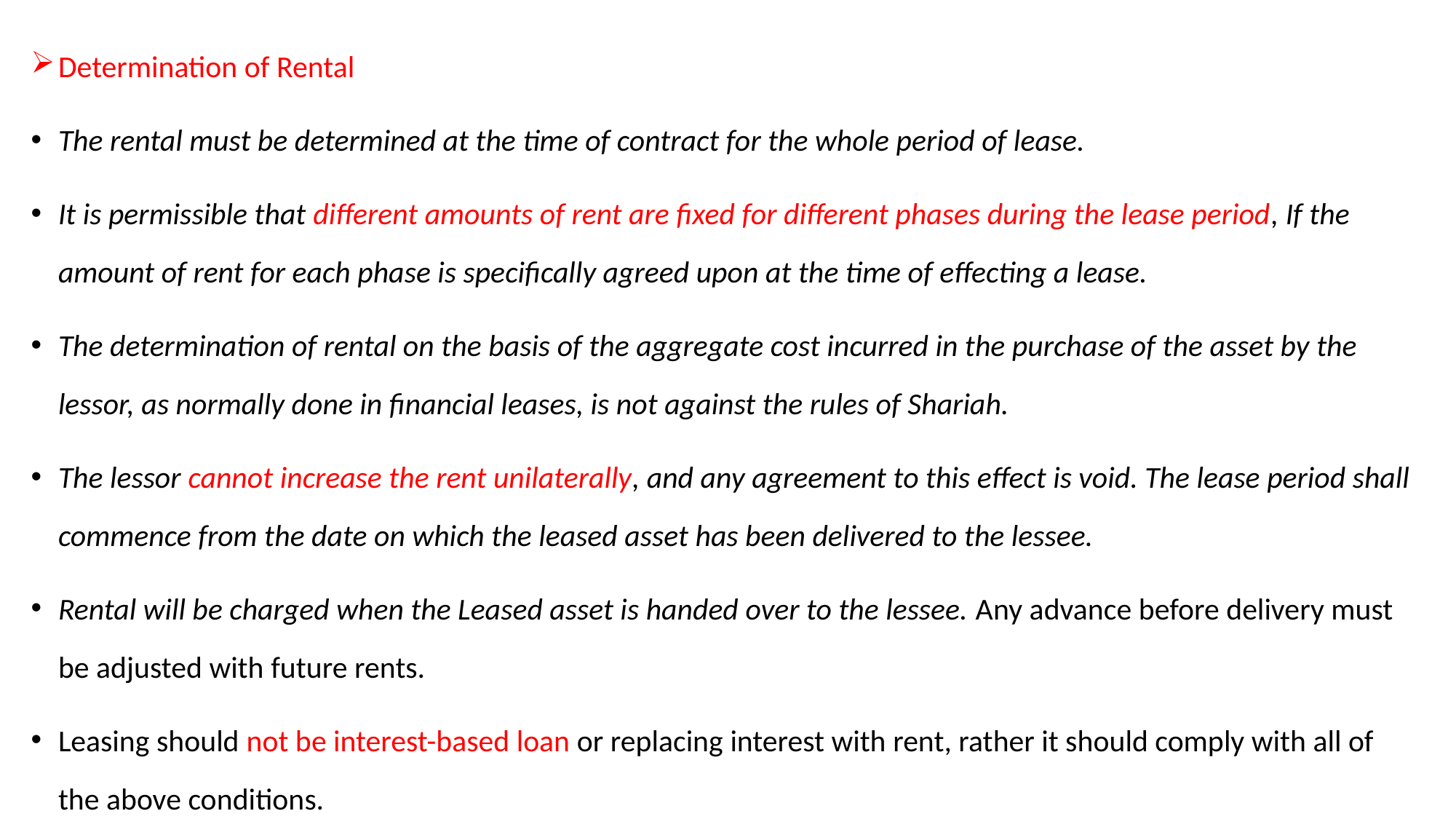

Determination of Rental
The rental must be determined at the time of contract for the whole period of lease.
It is permissible that different amounts of rent are fixed for different phases during the lease period, If the amount of rent for each phase is specifically agreed upon at the time of effecting a lease.
The determination of rental on the basis of the aggregate cost incurred in the purchase of the asset by the lessor, as normally done in financial leases, is not against the rules of Shariah.
The lessor cannot increase the rent unilaterally, and any agreement to this effect is void. The lease period shall commence from the date on which the leased asset has been delivered to the lessee.
Rental will be charged when the Leased asset is handed over to the lessee. Any advance before delivery must be adjusted with future rents.
Leasing should not be interest-based loan or replacing interest with rent, rather it should comply with all of the above conditions.